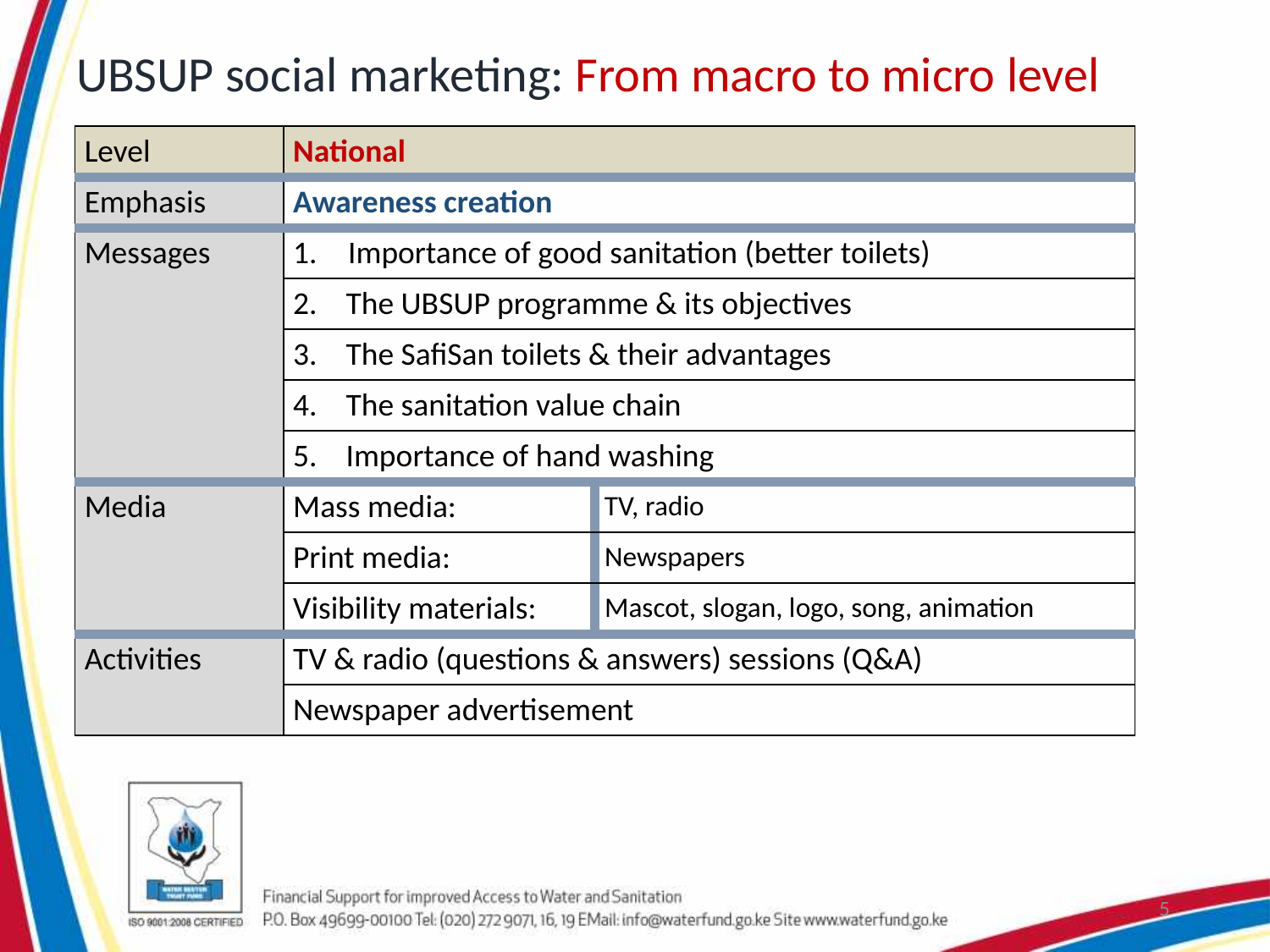

# UBSUP social marketing: From macro to micro level
| Level | National |  |
| --- | --- | --- |
| Emphasis | Awareness creation |  |
| Messages | Importance of good sanitation (better toilets) |  |
|  | 2. The UBSUP programme & its objectives |  |
|  | 3. The SafiSan toilets & their advantages |  |
|  | 4. The sanitation value chain |  |
|  | 5. Importance of hand washing |  |
| Media | Mass media: | TV, radio |
|  | Print media: | Newspapers |
|  | Visibility materials: | Mascot, slogan, logo, song, animation |
| Activities | TV & radio (questions & answers) sessions (Q&A) |  |
|  | Newspaper advertisement |  |
5